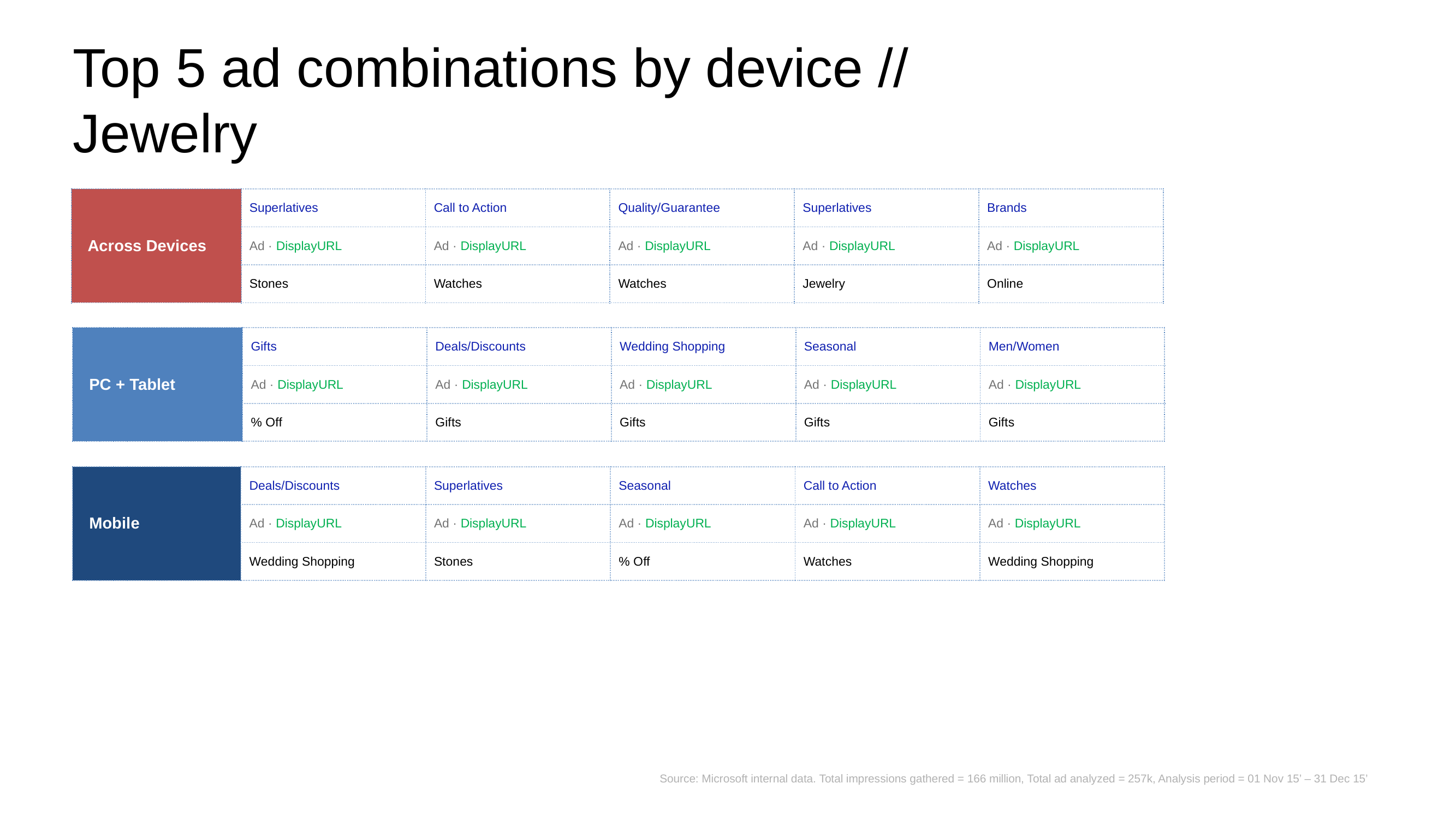

# Top 5 ad combinations by device // Jewelry
| Across Devices | Superlatives | Call to Action | Quality/Guarantee | Superlatives | Brands |
| --- | --- | --- | --- | --- | --- |
|  | Ad · DisplayURL | Ad · DisplayURL | Ad · DisplayURL | Ad · DisplayURL | Ad · DisplayURL |
|  | Stones | Watches | Watches | Jewelry | Online |
| PC + Tablet | Gifts | Deals/Discounts | Wedding Shopping | Seasonal | Men/Women |
| --- | --- | --- | --- | --- | --- |
|  | Ad · DisplayURL | Ad · DisplayURL | Ad · DisplayURL | Ad · DisplayURL | Ad · DisplayURL |
|  | % Off | Gifts | Gifts | Gifts | Gifts |
| Mobile | Deals/Discounts | Superlatives | Seasonal | Call to Action | Watches |
| --- | --- | --- | --- | --- | --- |
|  | Ad · DisplayURL | Ad · DisplayURL | Ad · DisplayURL | Ad · DisplayURL | Ad · DisplayURL |
|  | Wedding Shopping | Stones | % Off | Watches | Wedding Shopping |
Source: Microsoft internal data. Total impressions gathered = 166 million, Total ad analyzed = 257k, Analysis period = 01 Nov 15’ – 31 Dec 15’